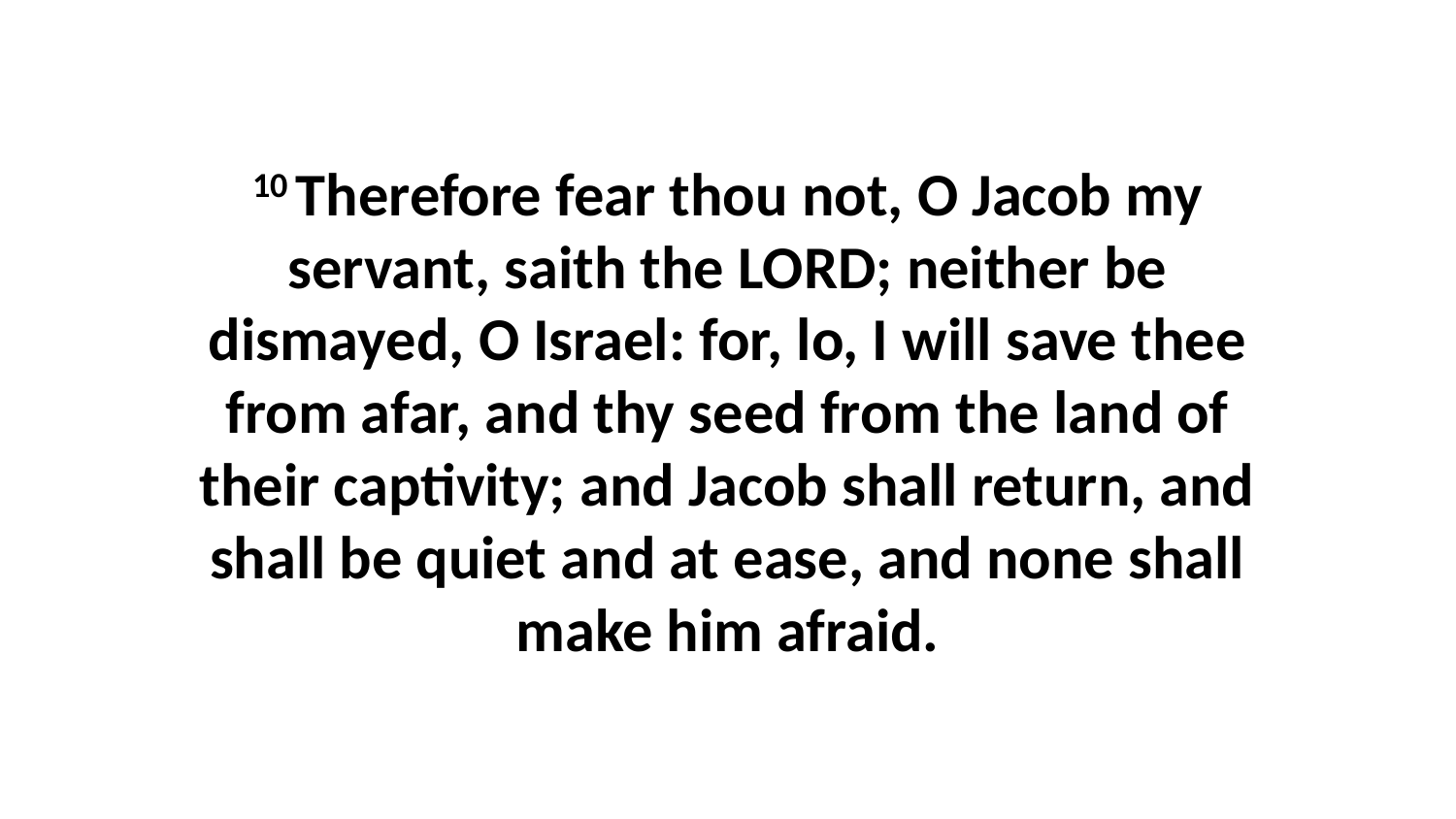

10 Therefore fear thou not, O Jacob my servant, saith the LORD; neither be dismayed, O Israel: for, lo, I will save thee from afar, and thy seed from the land of their captivity; and Jacob shall return, and shall be quiet and at ease, and none shall make him afraid.